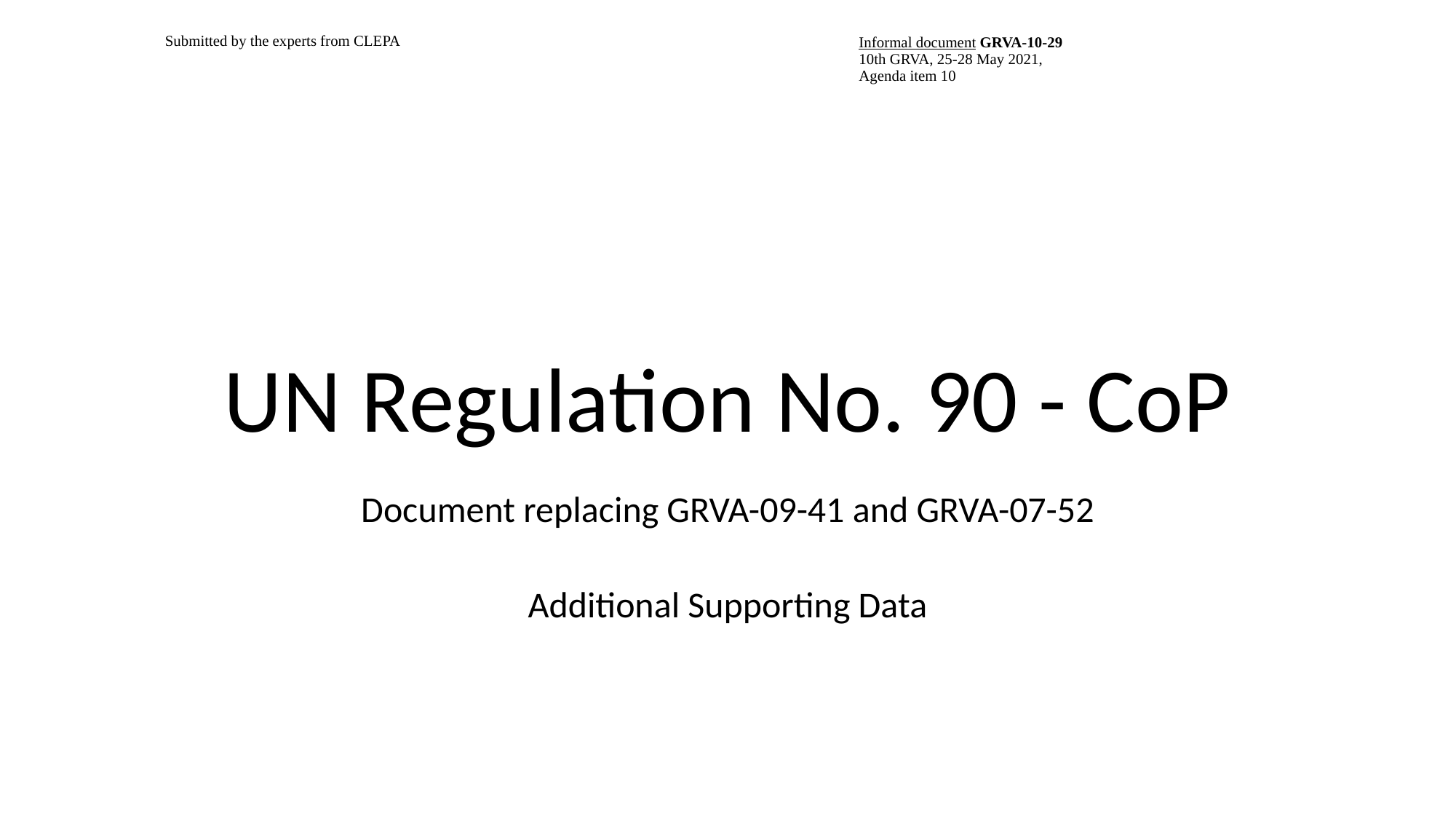

| Submitted by the experts from CLEPA | Informal document GRVA-10-29 10th GRVA, 25-28 May 2021, Agenda item 10 |
| --- | --- |
# UN Regulation No. 90 - CoP Document replacing GRVA-09-41 and GRVA-07-52
Additional Supporting Data